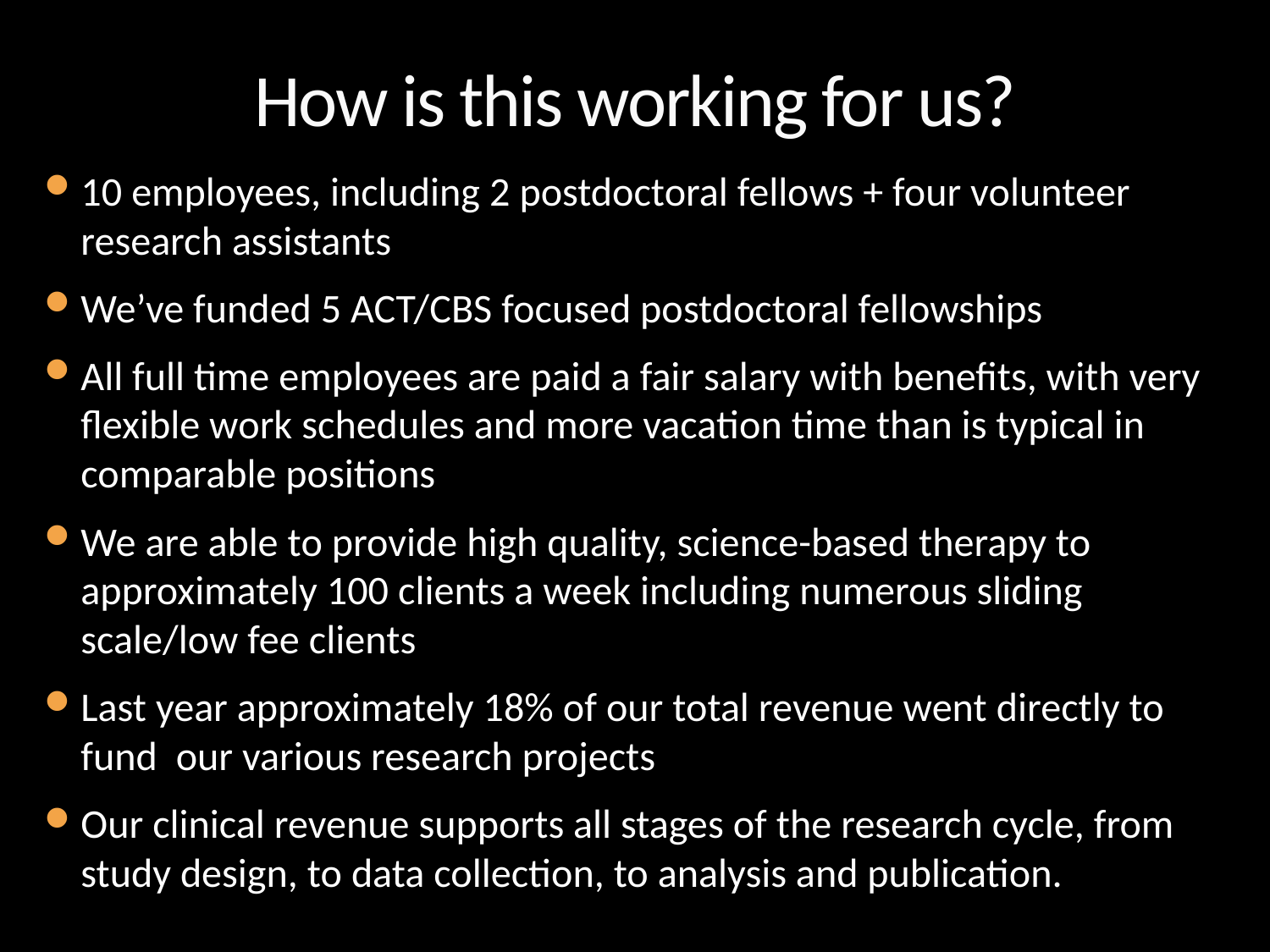

# How is this working for us?
10 employees, including 2 postdoctoral fellows + four volunteer research assistants
We’ve funded 5 ACT/CBS focused postdoctoral fellowships
All full time employees are paid a fair salary with benefits, with very flexible work schedules and more vacation time than is typical in comparable positions
We are able to provide high quality, science-based therapy to approximately 100 clients a week including numerous sliding scale/low fee clients
Last year approximately 18% of our total revenue went directly to fund  our various research projects
Our clinical revenue supports all stages of the research cycle, from study design, to data collection, to analysis and publication.